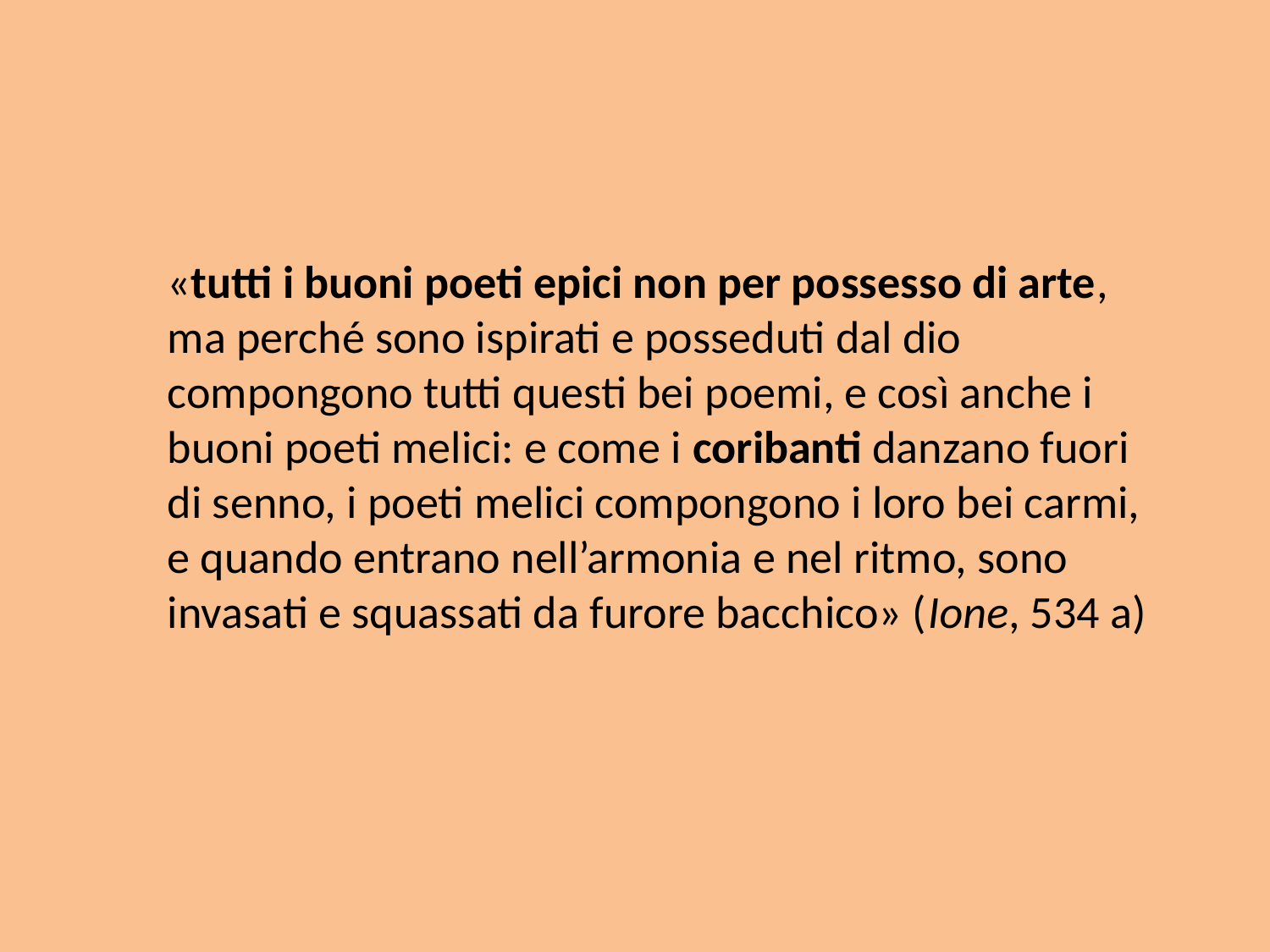

«tutti i buoni poeti epici non per possesso di arte, ma perché sono ispirati e posseduti dal dio compongono tutti questi bei poemi, e così anche i buoni poeti melici: e come i coribanti danzano fuori di senno, i poeti melici compongono i loro bei carmi, e quando entrano nell’armonia e nel ritmo, sono invasati e squassati da furore bacchico» (Ione, 534 a)